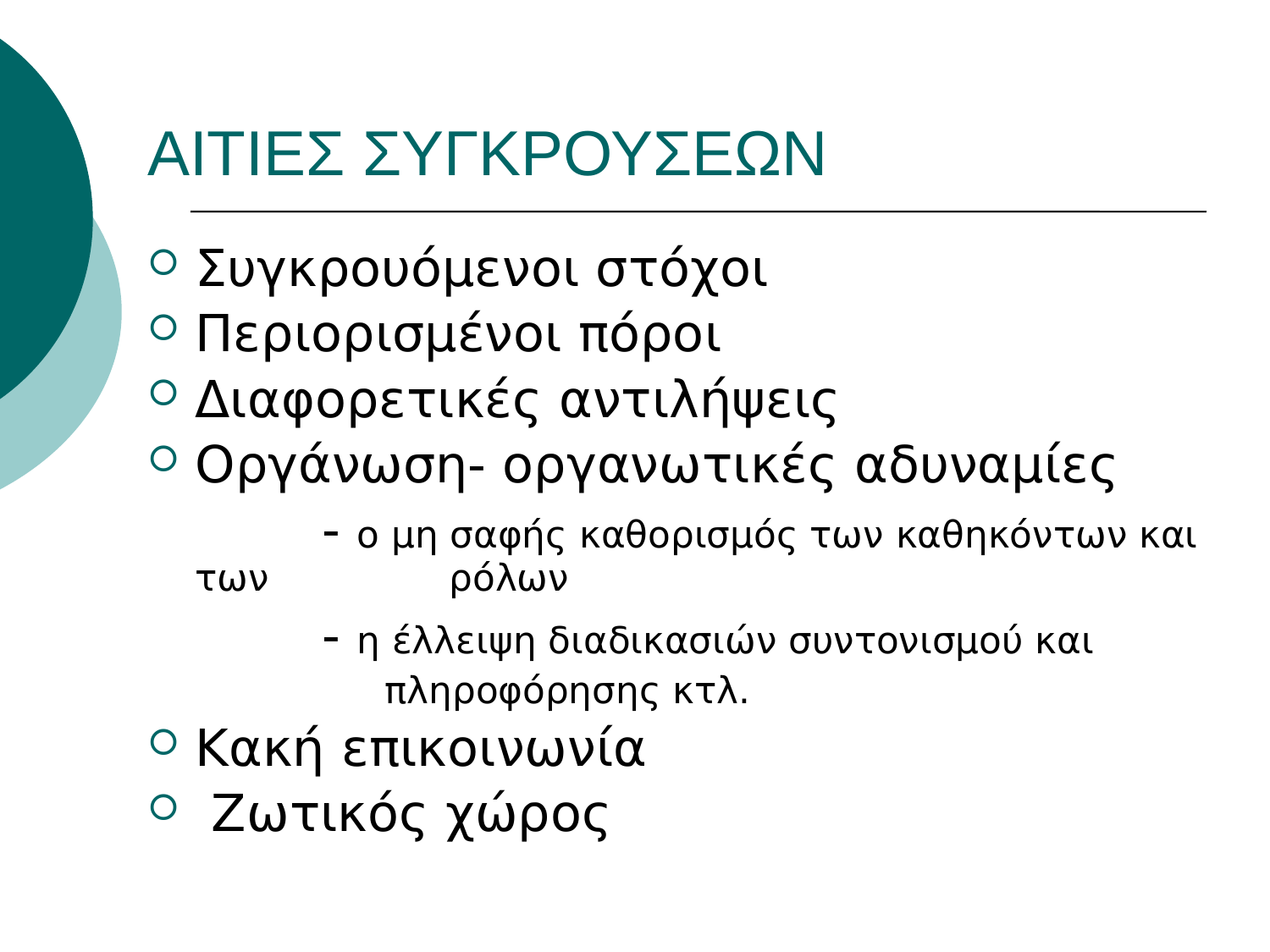

# ΑΙΤΙΕΣ ΣΥΓΚΡΟΥΣΕΩΝ
Συγκρουόμενοι στόχοι
Περιορισμένοι πόροι
Διαφορετικές αντιλήψεις
Οργάνωση- οργανωτικές αδυναμίες
		- ο μη σαφής καθορισμός των καθηκόντων και των 		ρόλων
 		- η έλλειψη διαδικασιών συντονισμού και
                    πληροφόρησης κτλ.
Κακή επικοινωνία
 Ζωτικός χώρος